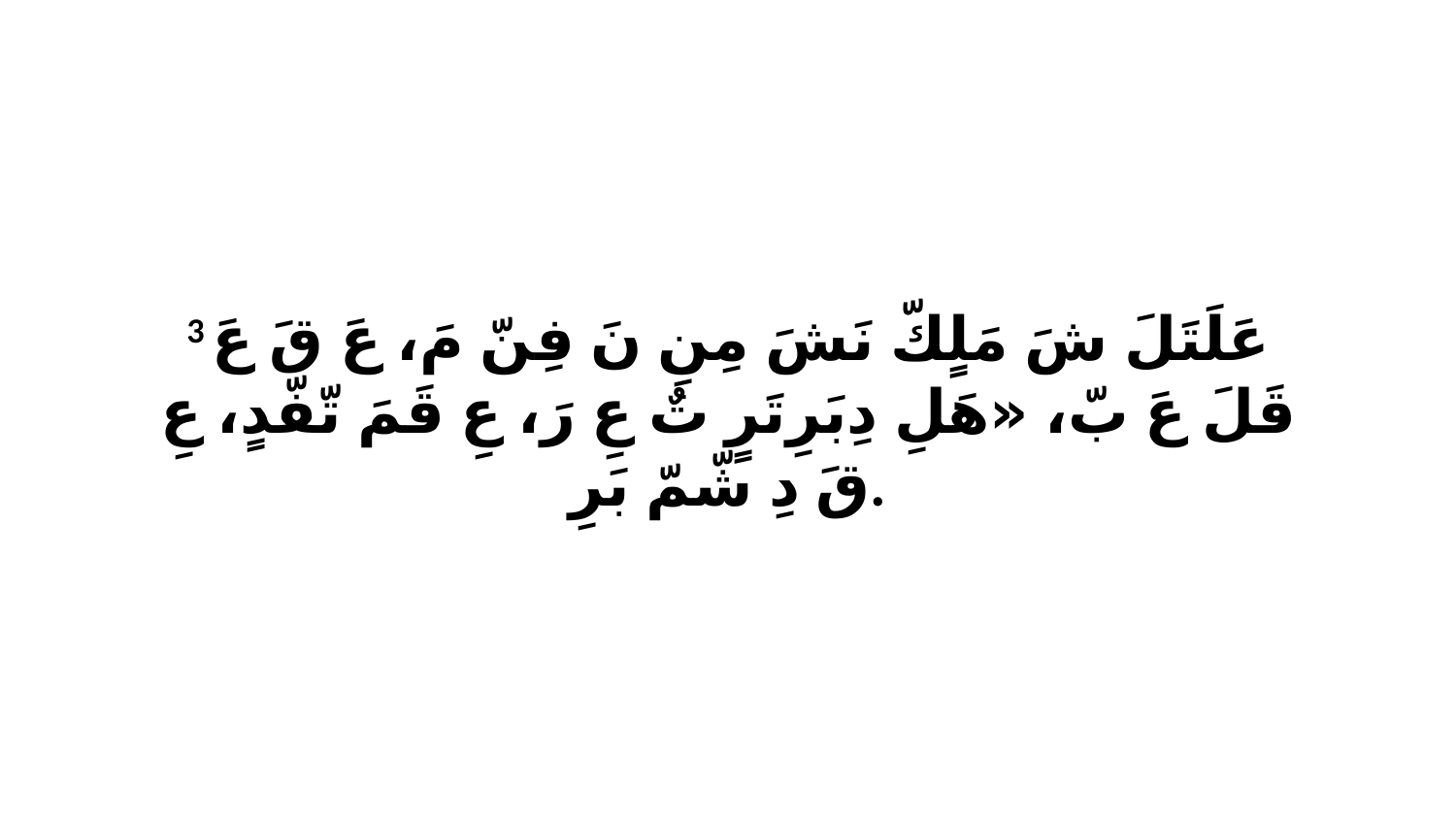

3 عَلَتَلَ شَ مَلٍكّ نَشَ مِنِ نَ فِنّ مَ، عَ قَ عَ قَلَ عَ بّ، «هَلِ دِبَرِتَرٍ تٌ عِ رَ، عِ قَمَ تّفّدٍ، عِ قَ دِ شّمّ بَرِ.